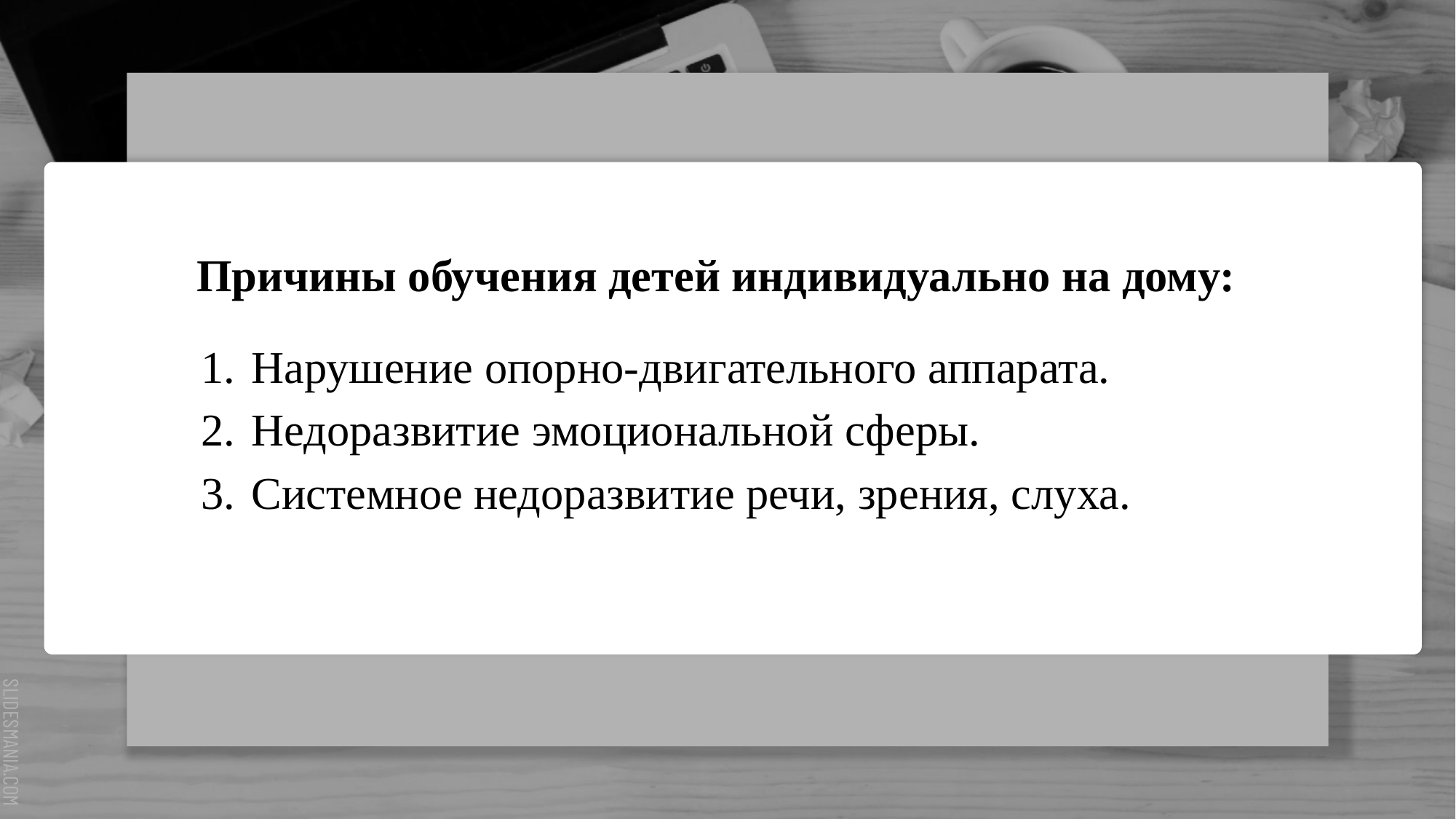

# Причины обучения детей индивидуально на дому:
Нарушение опорно-двигательного аппарата.
Недоразвитие эмоциональной сферы.
Системное недоразвитие речи, зрения, слуха.